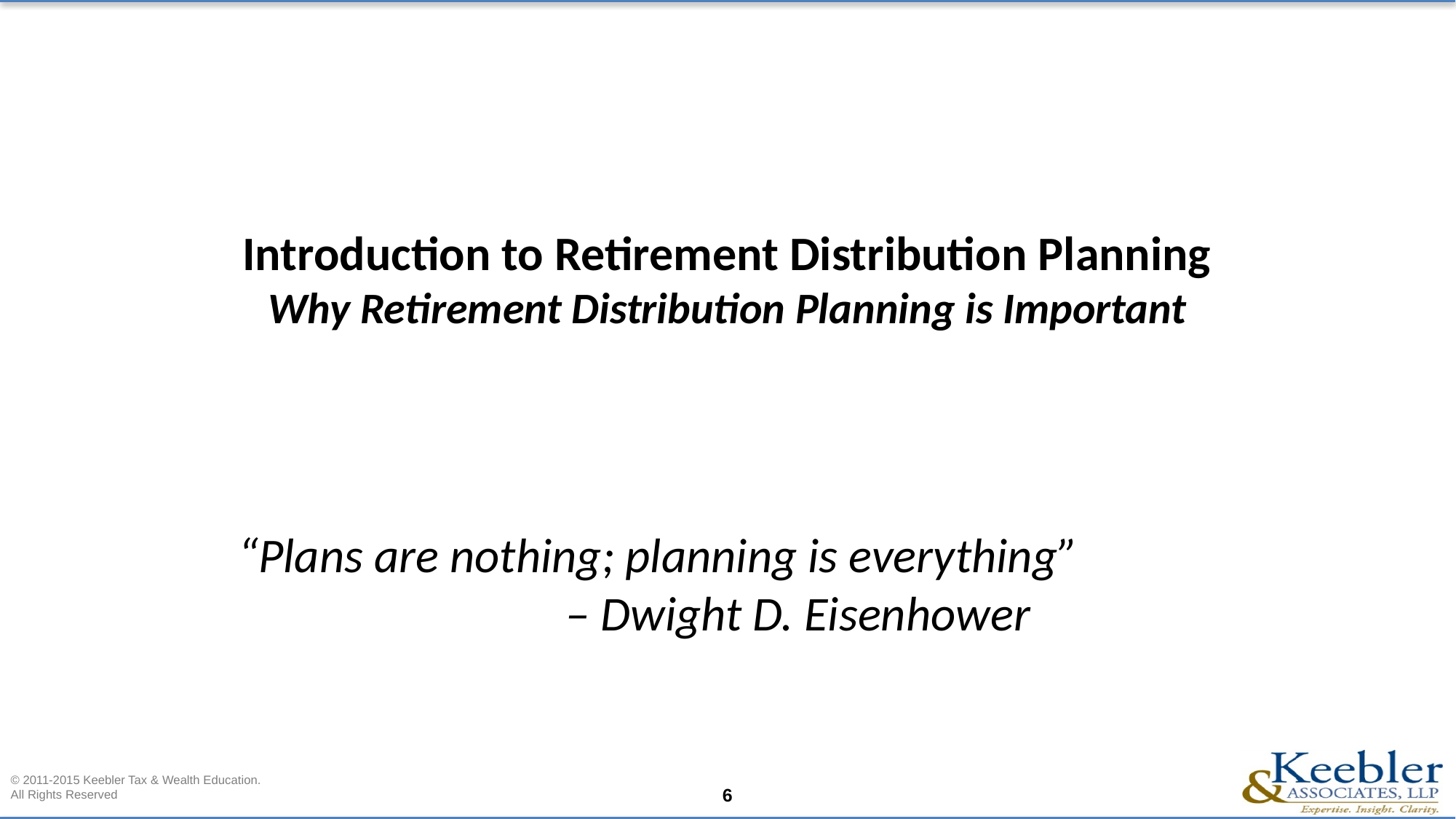

# Introduction to Retirement Distribution Planning Why Retirement Distribution Planning is Important
“Plans are nothing; planning is everything”
			– Dwight D. Eisenhower